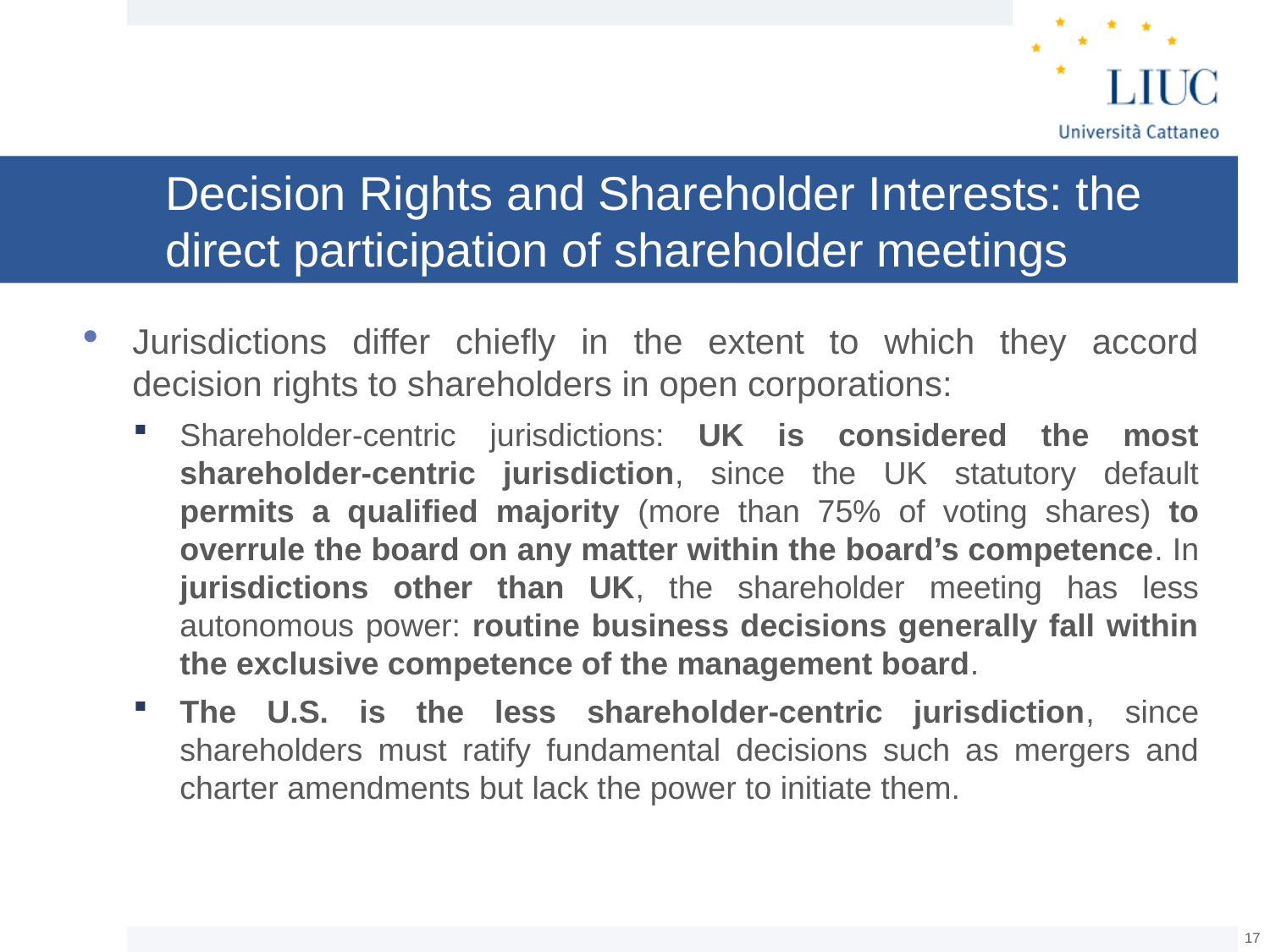

# Decision Rights and Shareholder Interests: the direct participation of shareholder meetings
Jurisdictions differ chiefly in the extent to which they accord decision rights to shareholders in open corporations:
Shareholder-centric jurisdictions: UK is considered the most shareholder-centric jurisdiction, since the UK statutory default permits a qualified majority (more than 75% of voting shares) to overrule the board on any matter within the board’s competence. In jurisdictions other than UK, the shareholder meeting has less autonomous power: routine business decisions generally fall within the exclusive competence of the management board.
The U.S. is the less shareholder-centric jurisdiction, since shareholders must ratify fundamental decisions such as mergers and charter amendments but lack the power to initiate them.
17